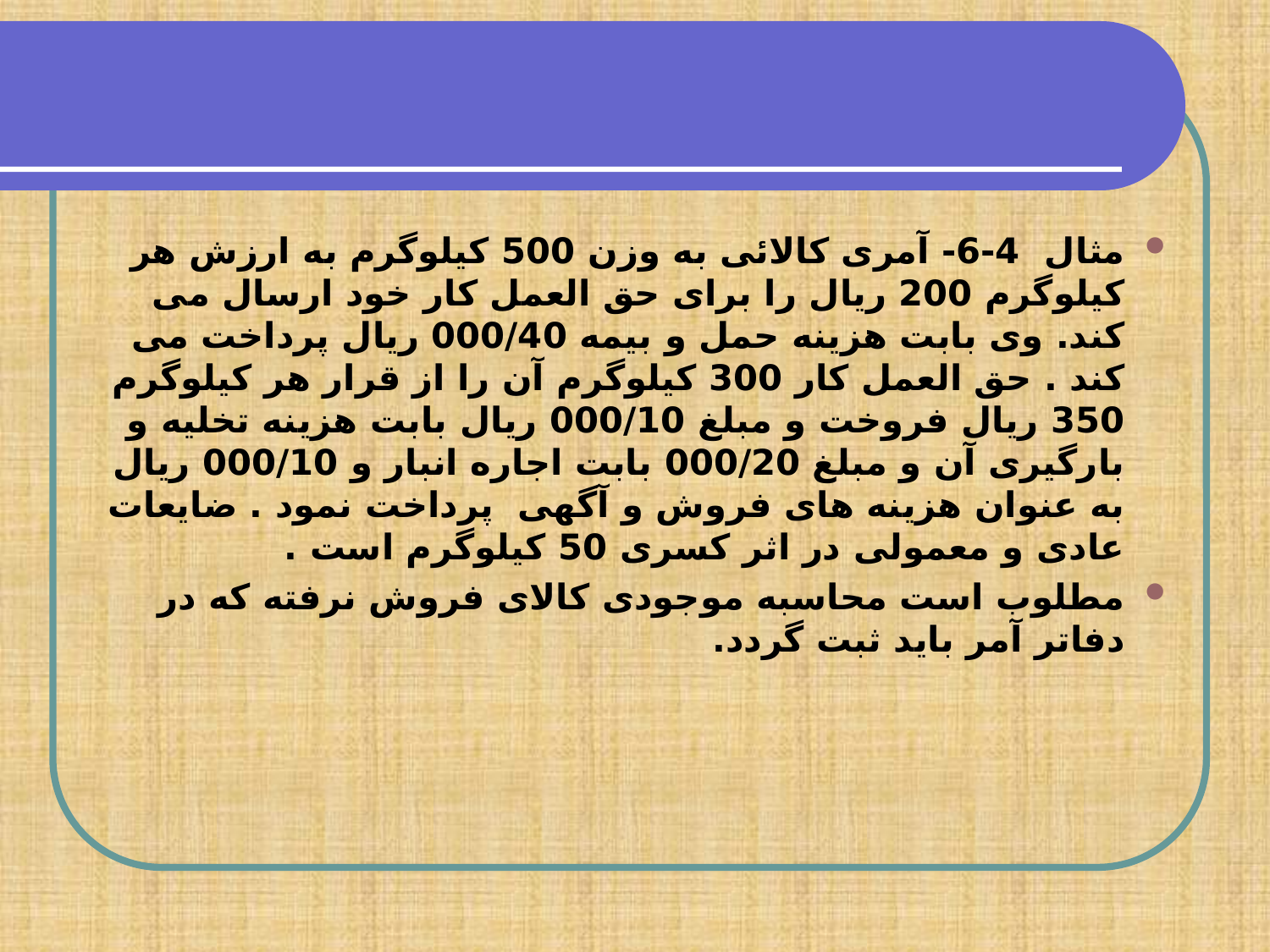

#
مثال  4-6- آمری کالائی به وزن 500 کیلوگرم به ارزش هر کیلوگرم 200 ریال را برای حق العمل کار خود ارسال می کند. وی بابت هزینه حمل و بیمه 000/40 ریال پرداخت می کند . حق العمل کار 300 کیلوگرم آن را از قرار هر کیلوگرم 350 ریال فروخت و مبلغ 000/10 ریال بابت هزینه تخلیه و بارگیری آن و مبلغ 000/20 بابت اجاره انبار و 000/10 ریال به عنوان هزینه های فروش و آگهی  پرداخت نمود . ضایعات عادی و معمولی در اثر کسری 50 کیلوگرم است .
مطلوب است محاسبه موجودی کالای فروش نرفته که در دفاتر آمر باید ثبت گردد.